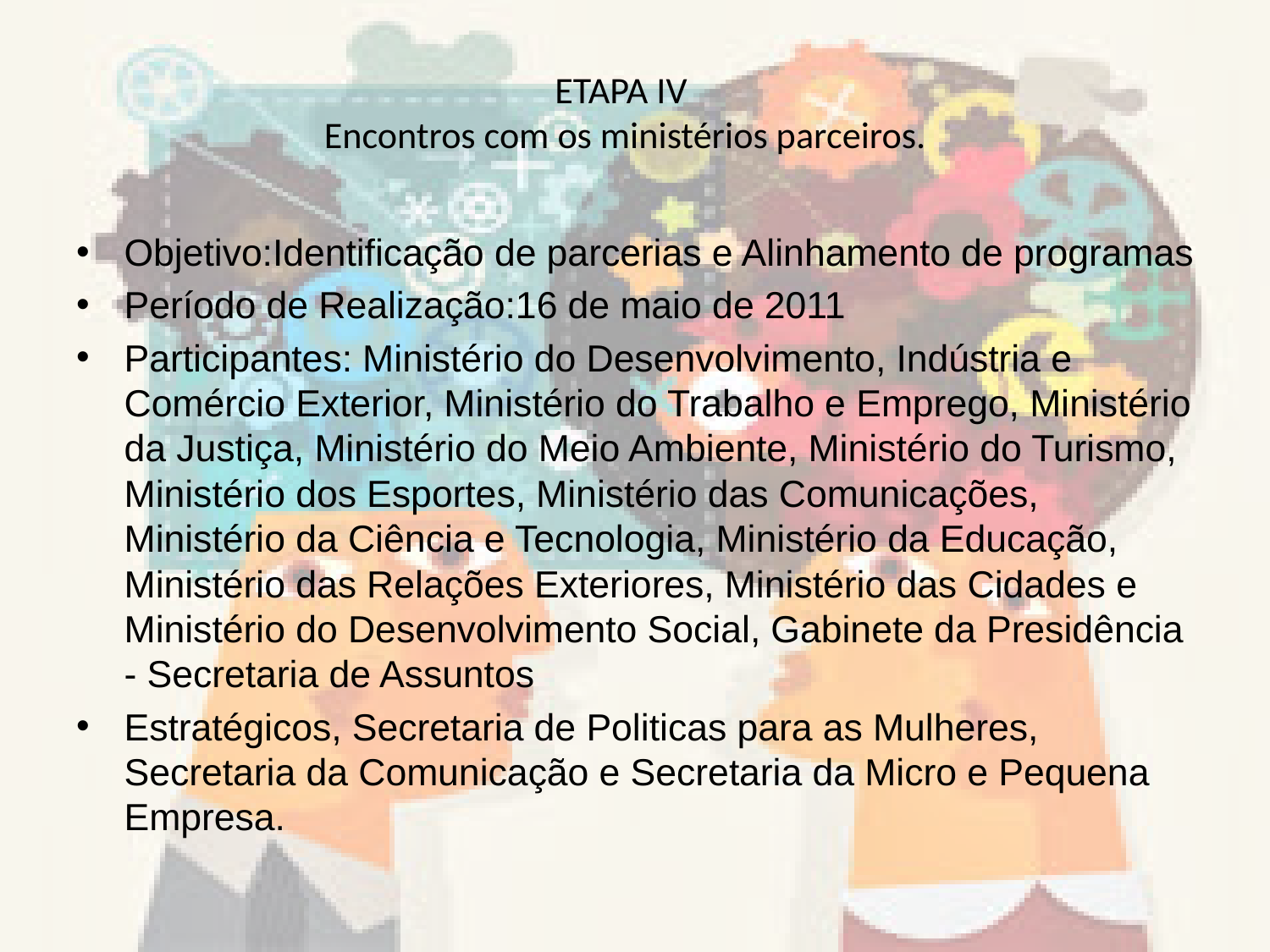

# ETAPA IV Encontros com os ministérios parceiros.
Objetivo:Identificação de parcerias e Alinhamento de programas
Período de Realização:16 de maio de 2011
Participantes: Ministério do Desenvolvimento, Indústria e Comércio Exterior, Ministério do Trabalho e Emprego, Ministério da Justiça, Ministério do Meio Ambiente, Ministério do Turismo, Ministério dos Esportes, Ministério das Comunicações, Ministério da Ciência e Tecnologia, Ministério da Educação, Ministério das Relações Exteriores, Ministério das Cidades e Ministério do Desenvolvimento Social, Gabinete da Presidência - Secretaria de Assuntos
Estratégicos, Secretaria de Politicas para as Mulheres, Secretaria da Comunicação e Secretaria da Micro e Pequena Empresa.